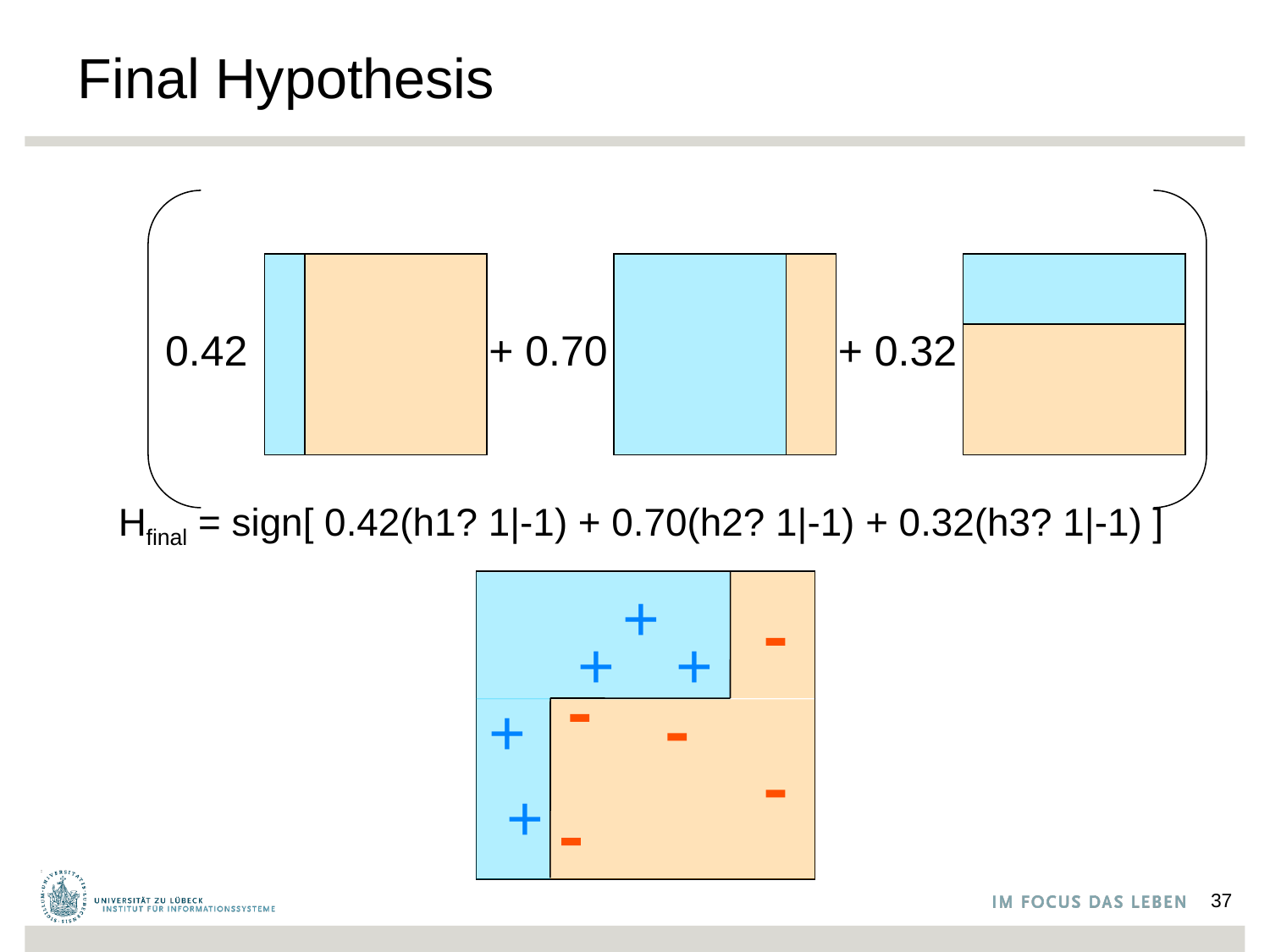

# Final Hypothesis

0.42
+ 0.70
+ 0.32

Hfinal = sign[ 0.42(h1? 1|-1) + 0.70(h2? 1|-1) + 0.32(h3? 1|-1) ]

+

−
+
+
−
+
−

−
+
−
37